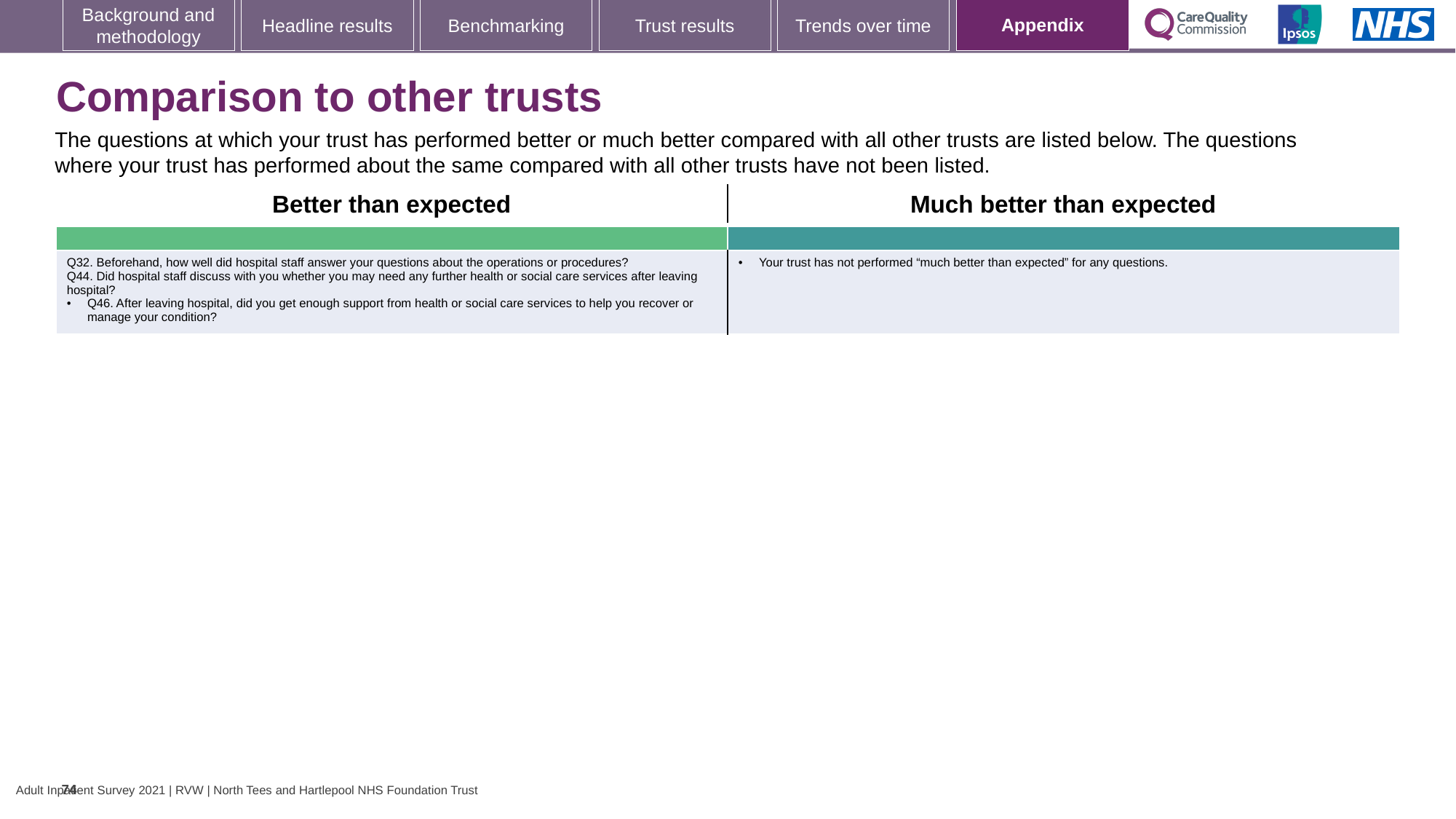

[unsupported chart]

# Comparison to other trusts
The questions at which your trust has performed better or much better compared with all other trusts are listed below. The questions where your trust has performed about the same compared with all other trusts have not been listed.
| Better than expected | Much better than expected |
| --- | --- |
|  |  |
| Q32. Beforehand, how well did hospital staff answer your questions about the operations or procedures? Q44. Did hospital staff discuss with you whether you may need any further health or social care services after leaving hospital? Q46. After leaving hospital, did you get enough support from health or social care services to help you recover or manage your condition? | Your trust has not performed “much better than expected” for any questions. |
74